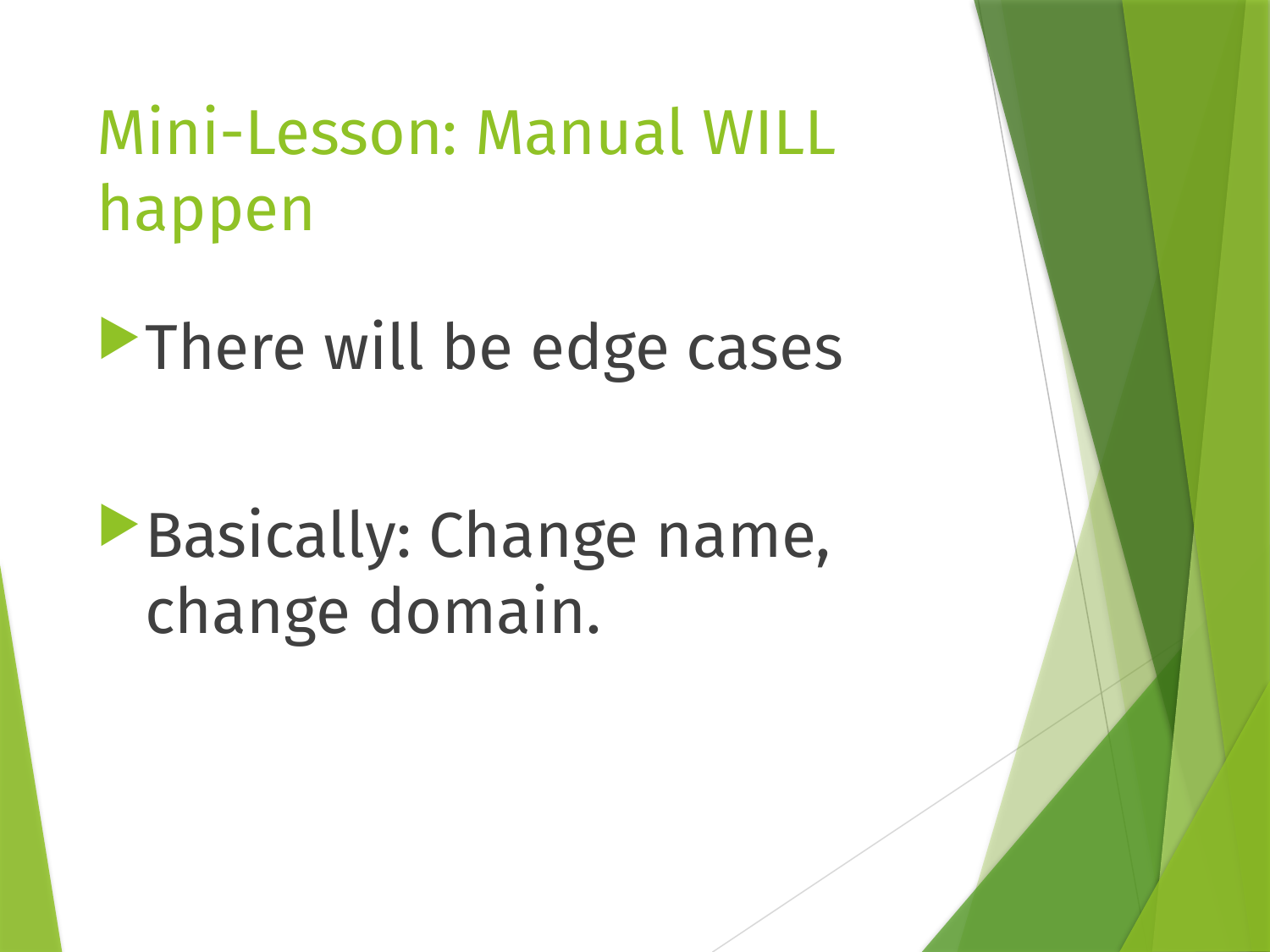

# Mini-Lesson: Manual WILL happen
There will be edge cases

Basically: Change name, change domain.